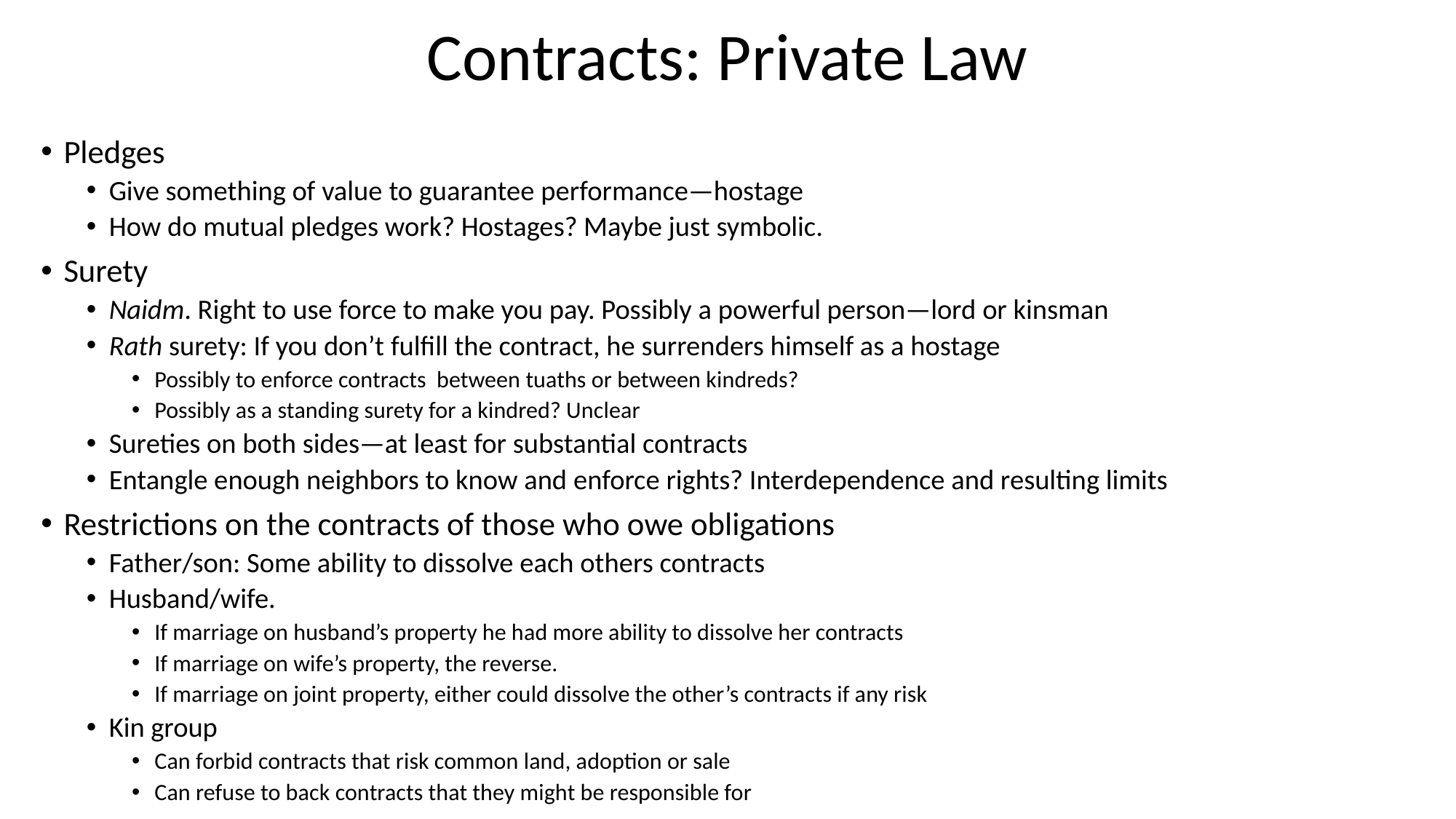

# Contracts: Private Law
Pledges
Give something of value to guarantee performance—hostage
How do mutual pledges work? Hostages? Maybe just symbolic.
Surety
Naidm. Right to use force to make you pay. Possibly a powerful person—lord or kinsman
Rath surety: If you don’t fulfill the contract, he surrenders himself as a hostage
Possibly to enforce contracts  between tuaths or between kindreds?
Possibly as a standing surety for a kindred? Unclear
Sureties on both sides—at least for substantial contracts
Entangle enough neighbors to know and enforce rights? Interdependence and resulting limits
Restrictions on the contracts of those who owe obligations
Father/son: Some ability to dissolve each others contracts
Husband/wife.
If marriage on husband’s property he had more ability to dissolve her contracts
If marriage on wife’s property, the reverse.
If marriage on joint property, either could dissolve the other’s contracts if any risk
Kin group
Can forbid contracts that risk common land, adoption or sale
Can refuse to back contracts that they might be responsible for